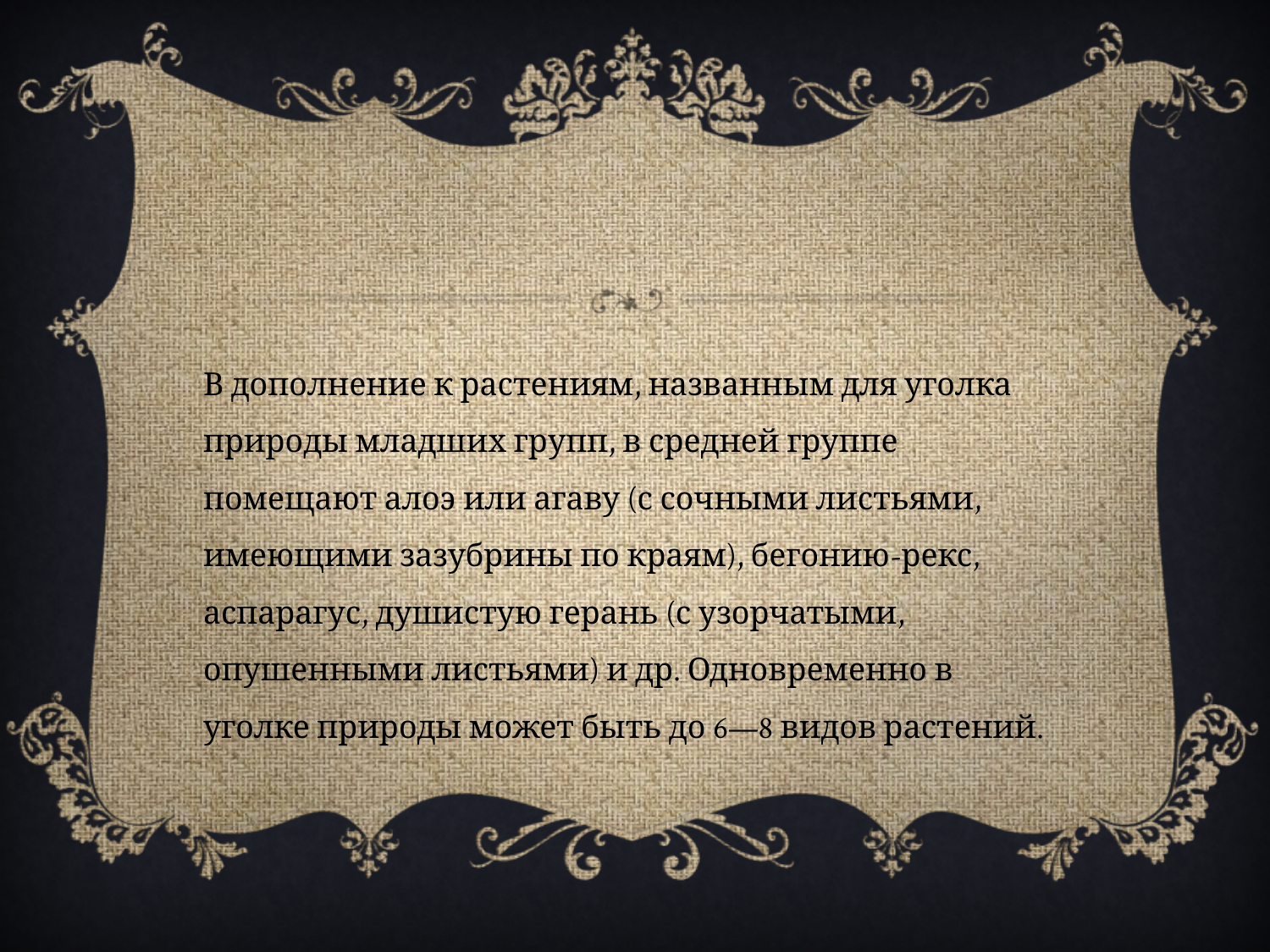

#
В дополнение к растениям, названным для уголка природы младших групп, в средней группе помещают алоэ или агаву (с сочными листьями, имеющими зазубрины по краям), бегонию-рекс, аспарагус, душистую герань (с узорчатыми, опушенными листьями) и др. Одновременно в уголке природы может быть до 6—8 видов растений.